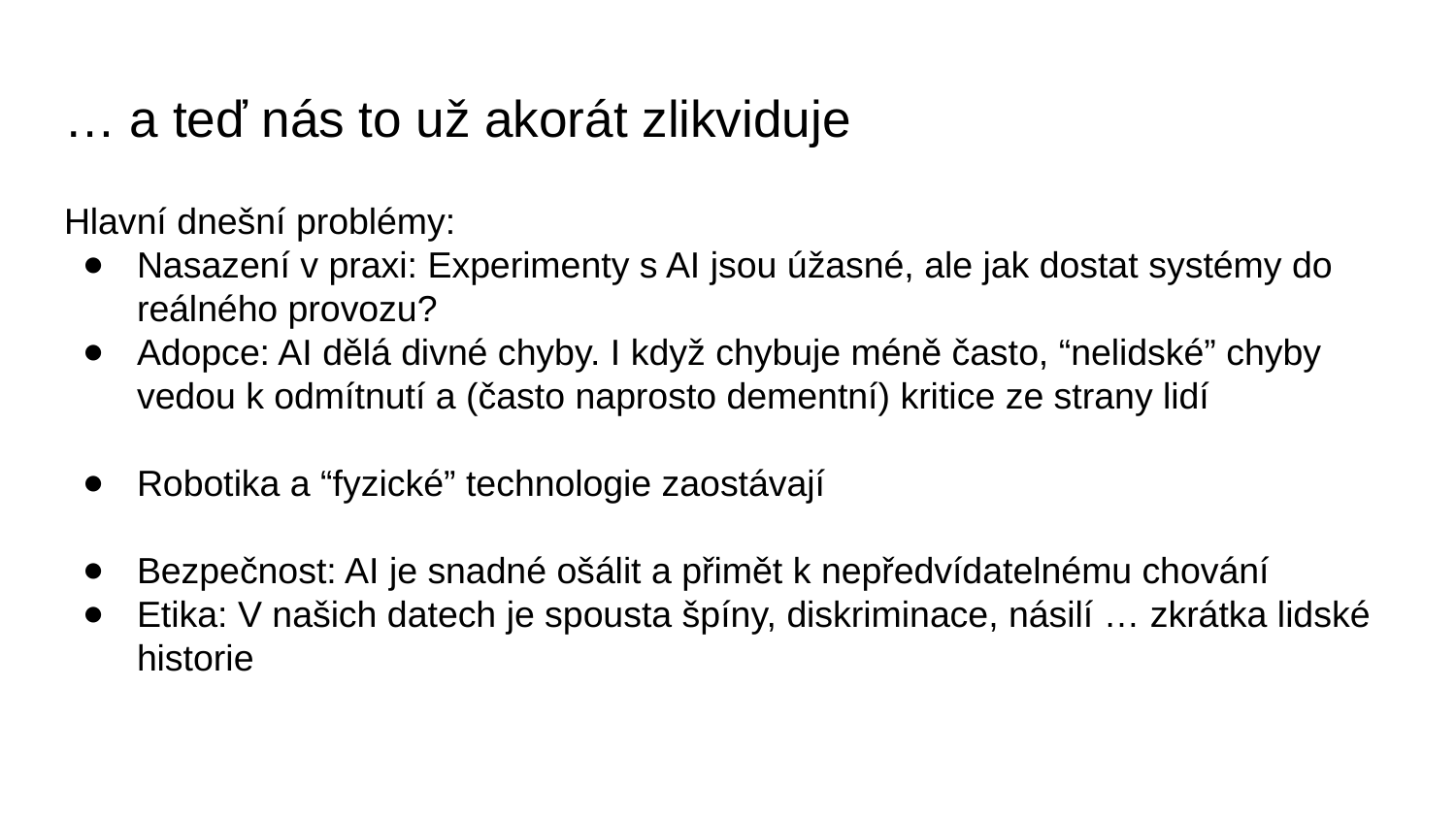

# … a teď nás to už akorát zlikviduje
Hlavní dnešní problémy:
Nasazení v praxi: Experimenty s AI jsou úžasné, ale jak dostat systémy do reálného provozu?
Adopce: AI dělá divné chyby. I když chybuje méně často, “nelidské” chyby vedou k odmítnutí a (často naprosto dementní) kritice ze strany lidí
Robotika a “fyzické” technologie zaostávají
Bezpečnost: AI je snadné ošálit a přimět k nepředvídatelnému chování
Etika: V našich datech je spousta špíny, diskriminace, násilí … zkrátka lidské historie